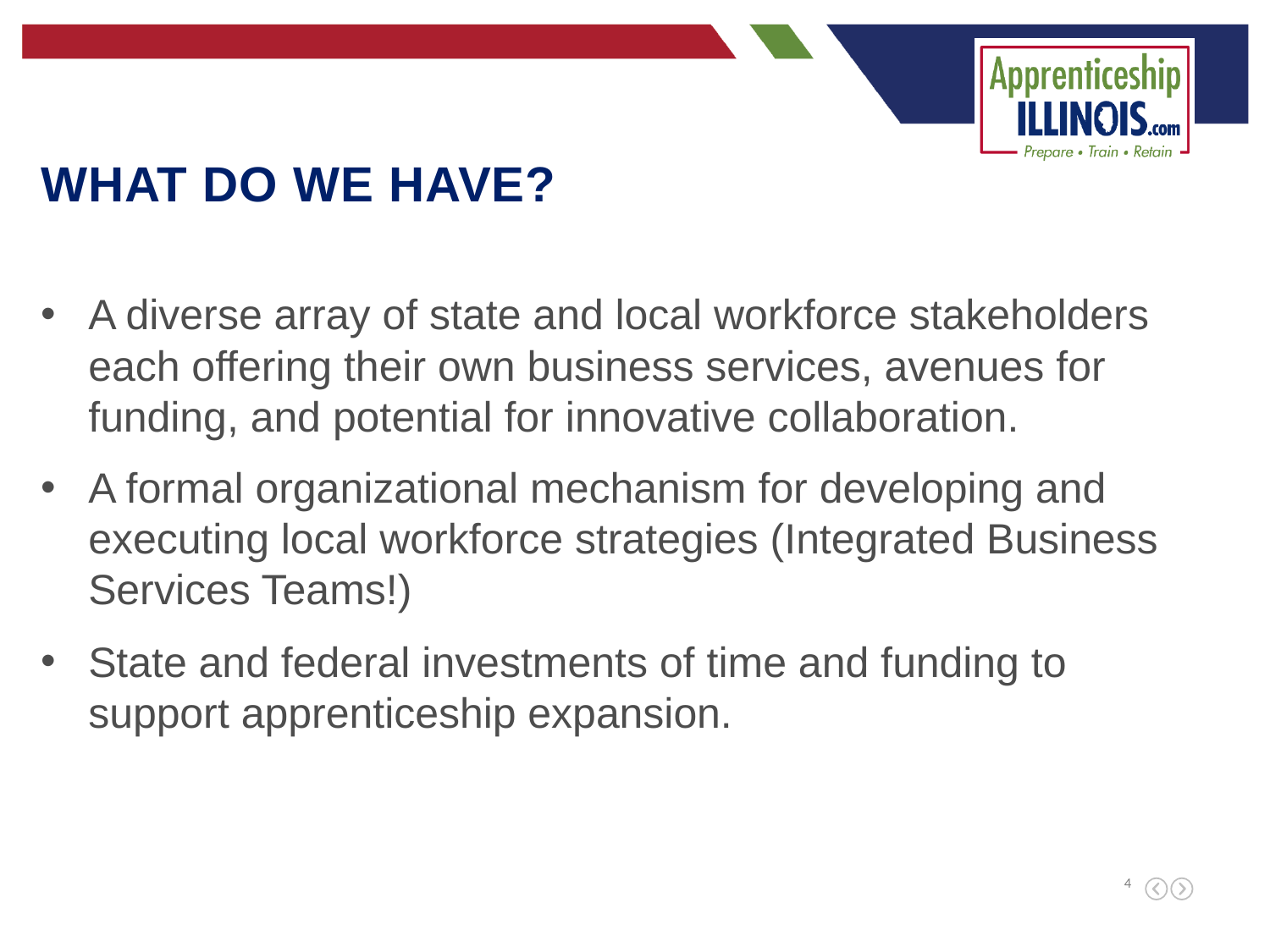

What do we have?

A diverse array of state and local workforce stakeholders each offering their own business services, avenues for funding, and potential for innovative collaboration.
A formal organizational mechanism for developing and executing local workforce strategies (Integrated Business Services Teams!)
State and federal investments of time and funding to  support apprenticeship expansion.